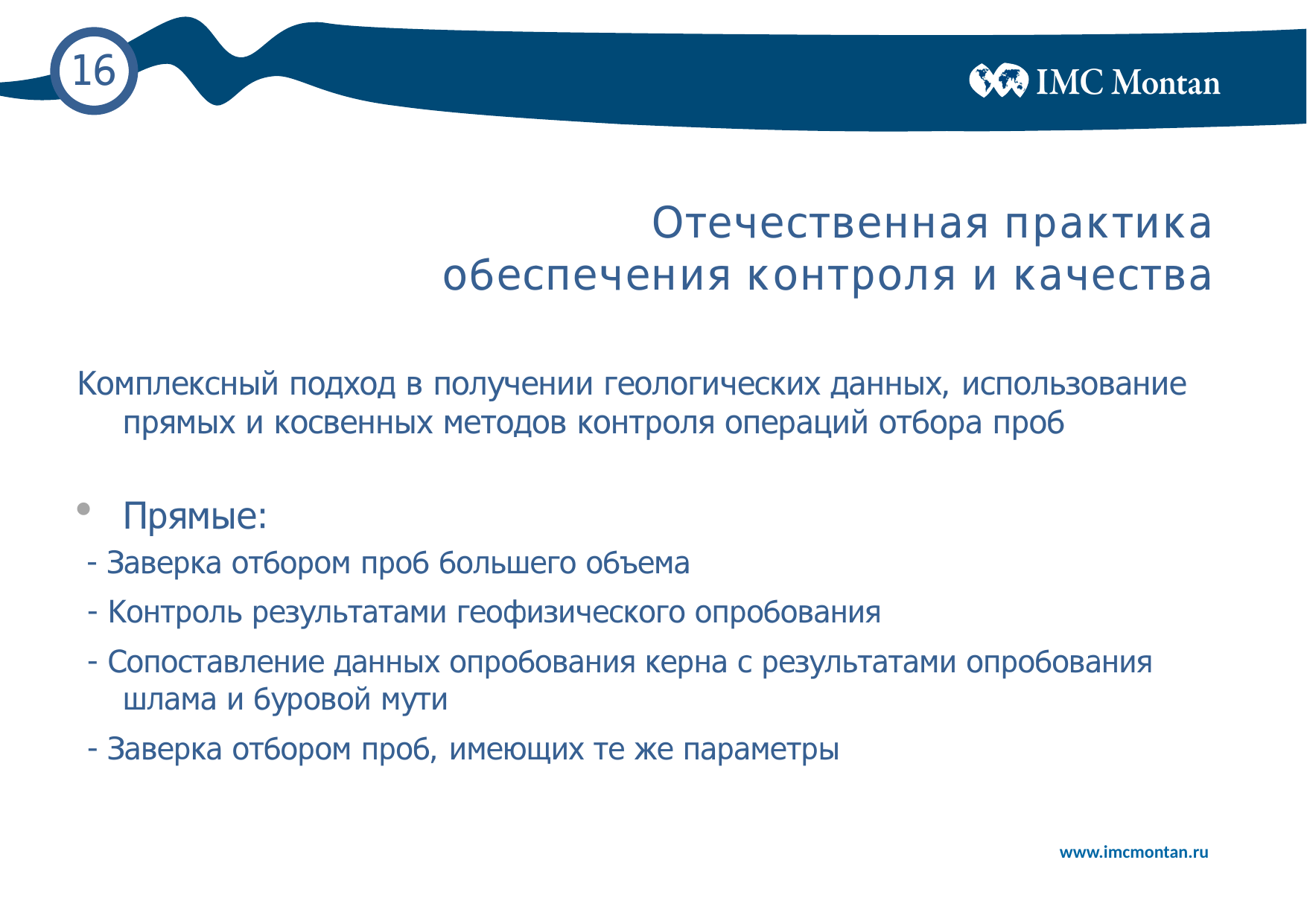

# Отечественная практика обеспечения контроля и качества
Комплексный подход в получении геологических данных, использование прямых и косвенных методов контроля операций отбора проб

Прямые:
 - Заверка отбором проб большего объема
 - Контроль результатами геофизического опробования
 - Сопоставление данных опробования керна с результатами опробования шлама и буровой мути
 - Заверка отбором проб, имеющих те же параметры